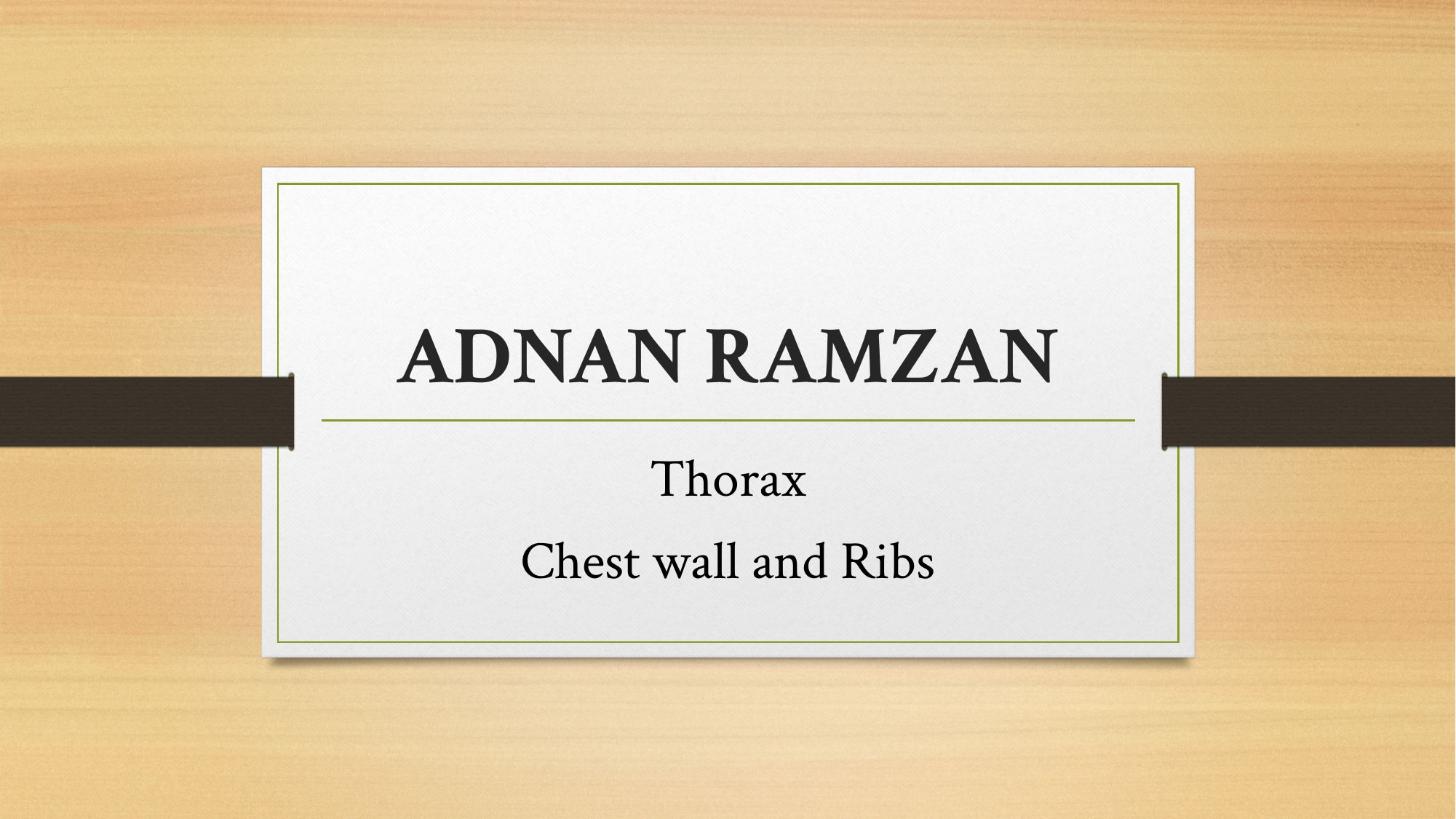

# ADNAN RAMZAN
Thorax
Chest wall and Ribs